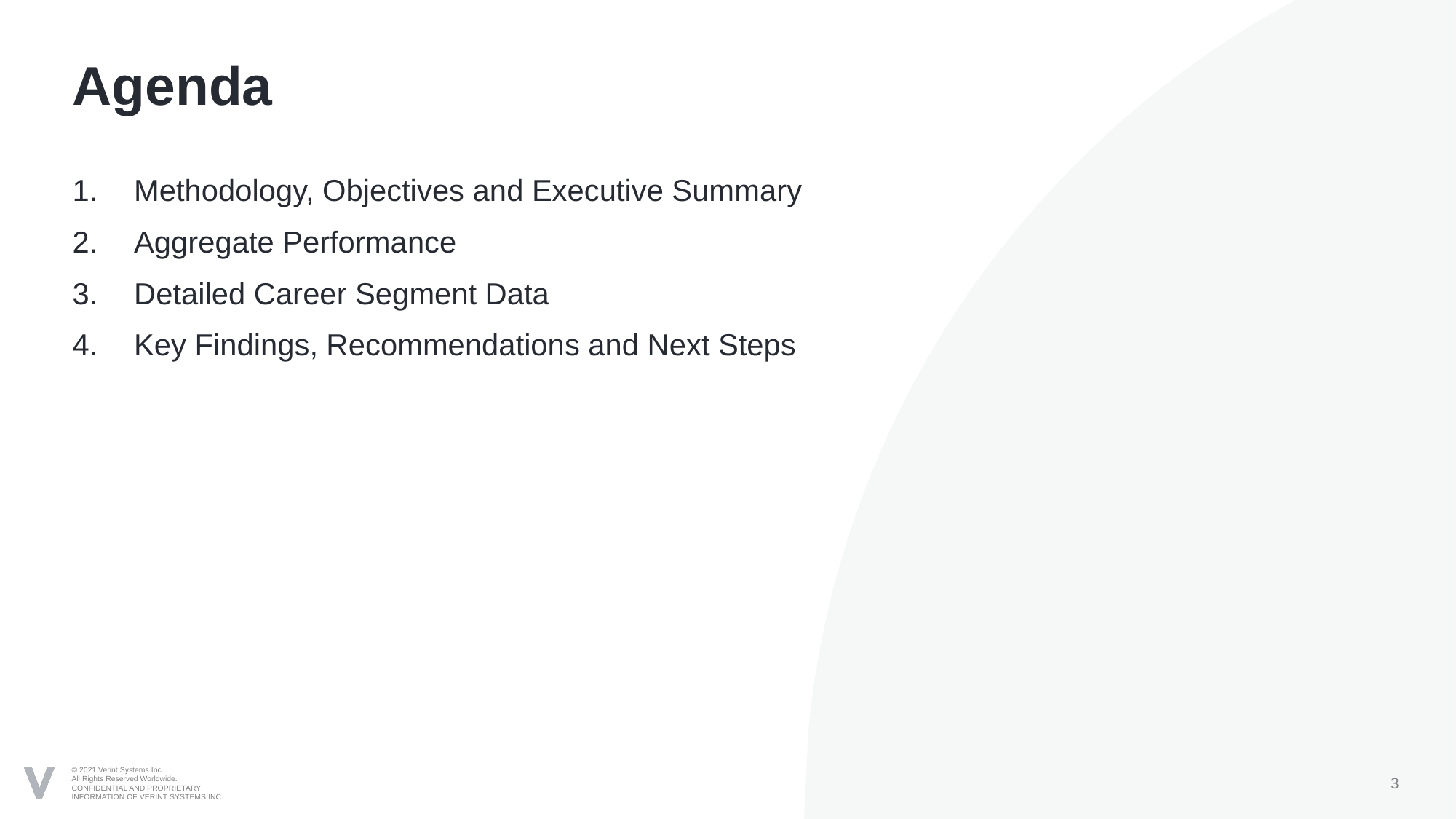

# Agenda
Methodology, Objectives and Executive Summary
Aggregate Performance
Detailed Career Segment Data
Key Findings, Recommendations and Next Steps

3